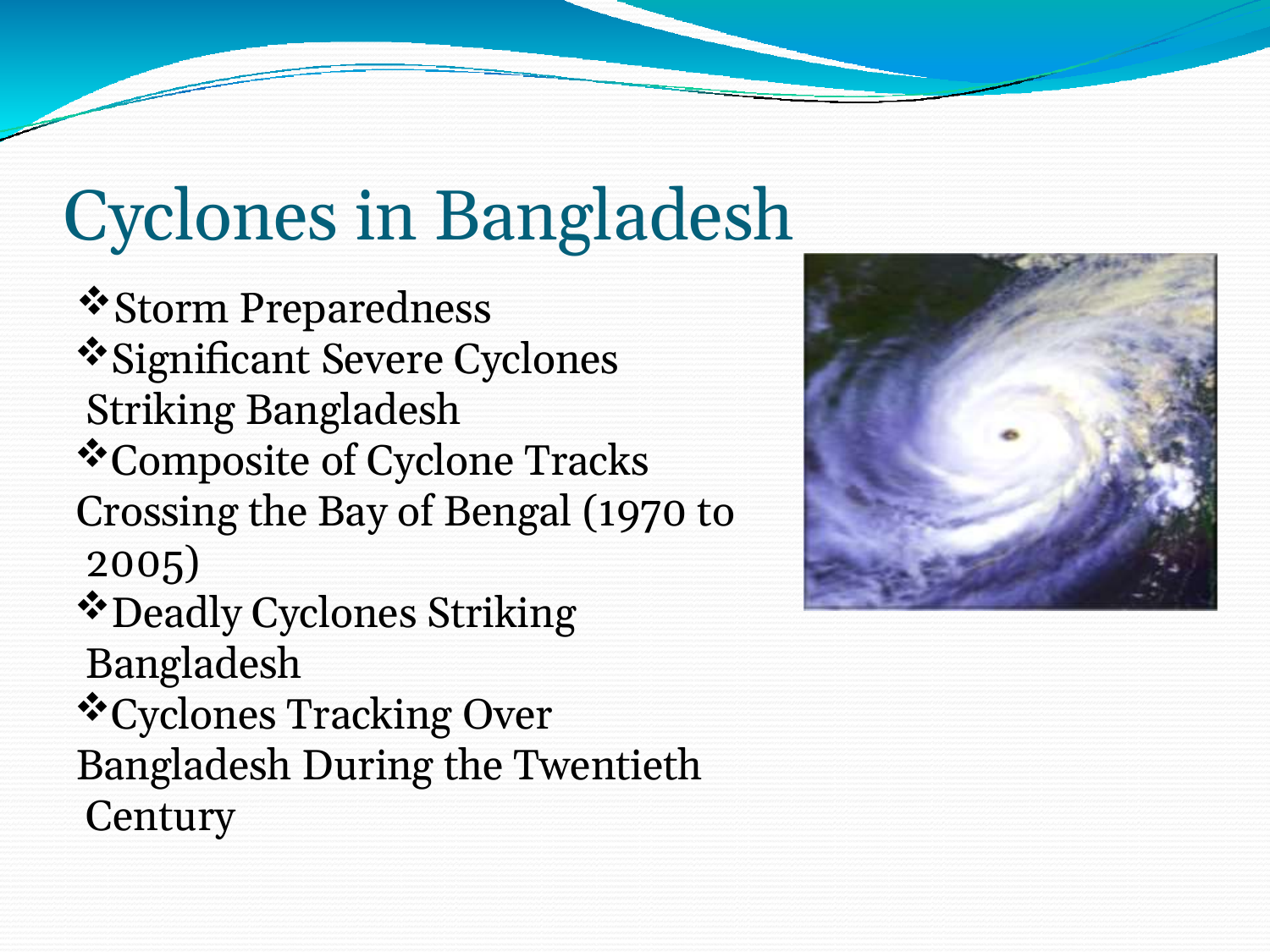

# Cyclones in Bangladesh

Storm Preparedness
Significant Severe Cyclones  Striking Bangladesh
Composite of Cyclone Tracks  Crossing the Bay of Bengal (1970 to  2005)
Deadly Cyclones Striking  Bangladesh
Cyclones Tracking Over  Bangladesh During the Twentieth  Century